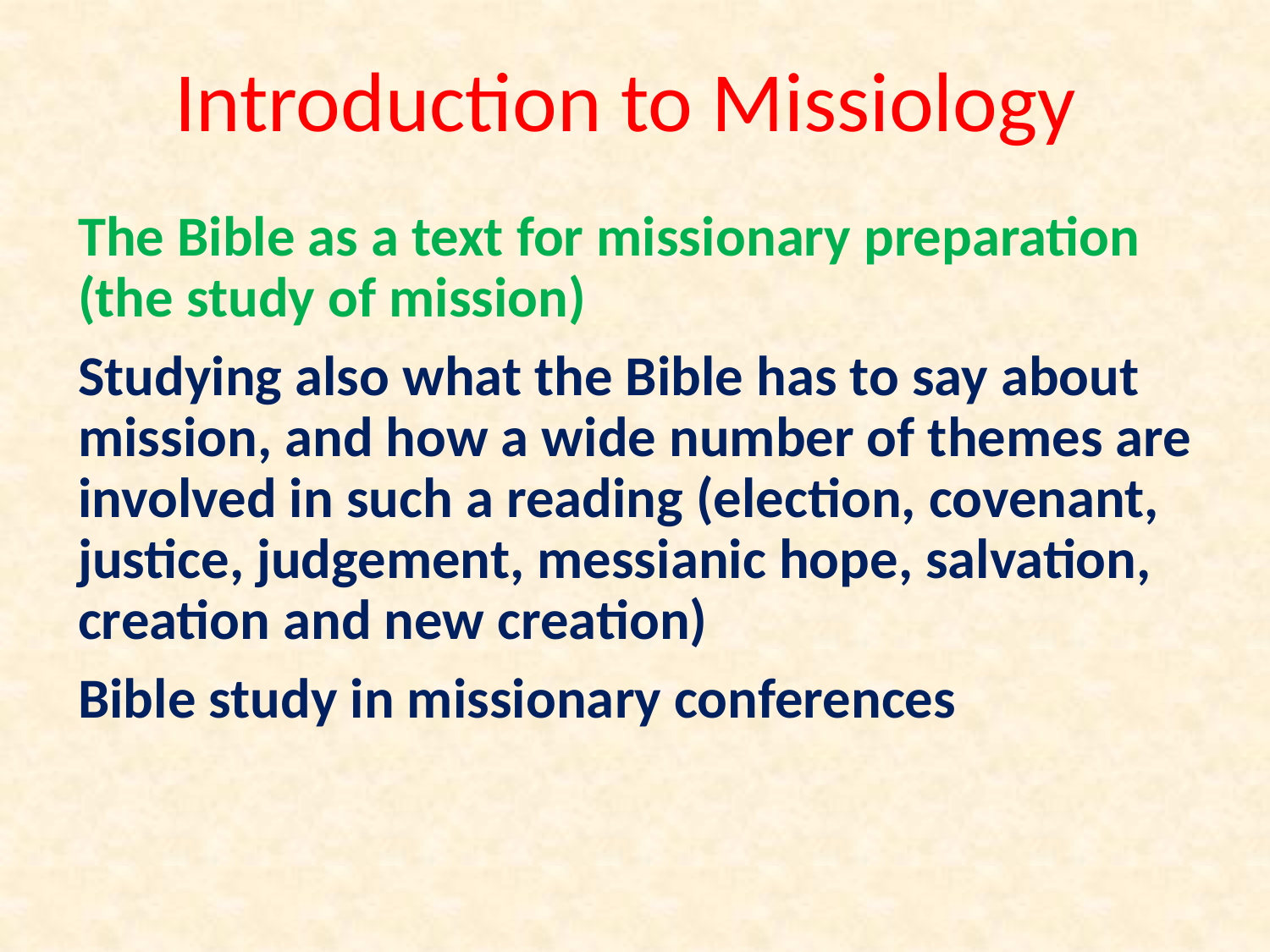

# Introduction to Missiology
The Bible as a text for missionary preparation (the study of mission)
Studying also what the Bible has to say about mission, and how a wide number of themes are involved in such a reading (election, covenant, justice, judgement, messianic hope, salvation, creation and new creation)
Bible study in missionary conferences